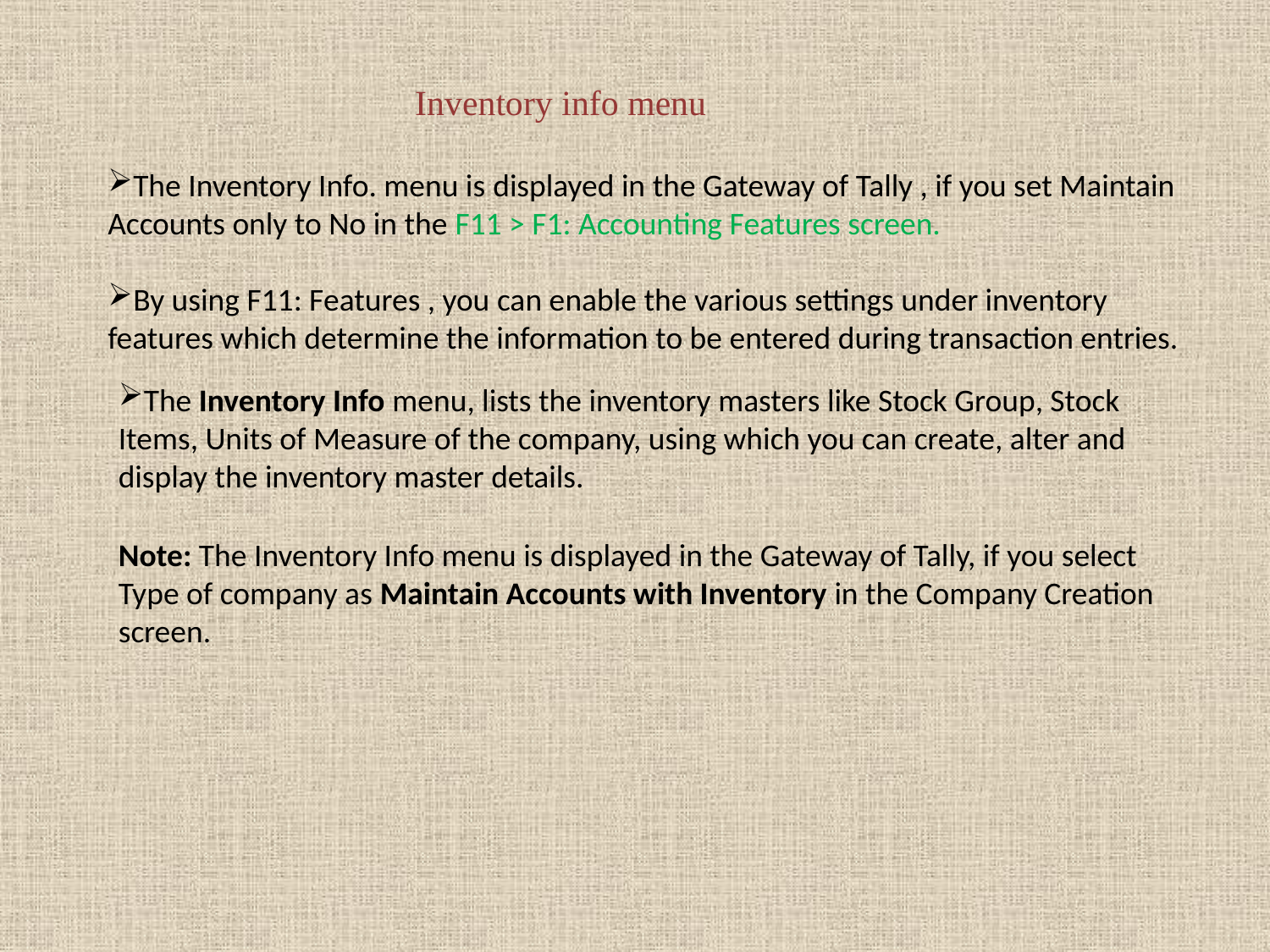

Inventory info menu
The Inventory Info. menu is displayed in the Gateway of Tally , if you set Maintain Accounts only to No in the F11 > F1: Accounting Features screen.

By using F11: Features , you can enable the various settings under inventory features which determine the information to be entered during transaction entries.
The Inventory Info menu, lists the inventory masters like Stock Group, Stock Items, Units of Measure of the company, using which you can create, alter and display the inventory master details.
Note: The Inventory Info menu is displayed in the Gateway of Tally, if you select Type of company as Maintain Accounts with Inventory in the Company Creation screen.